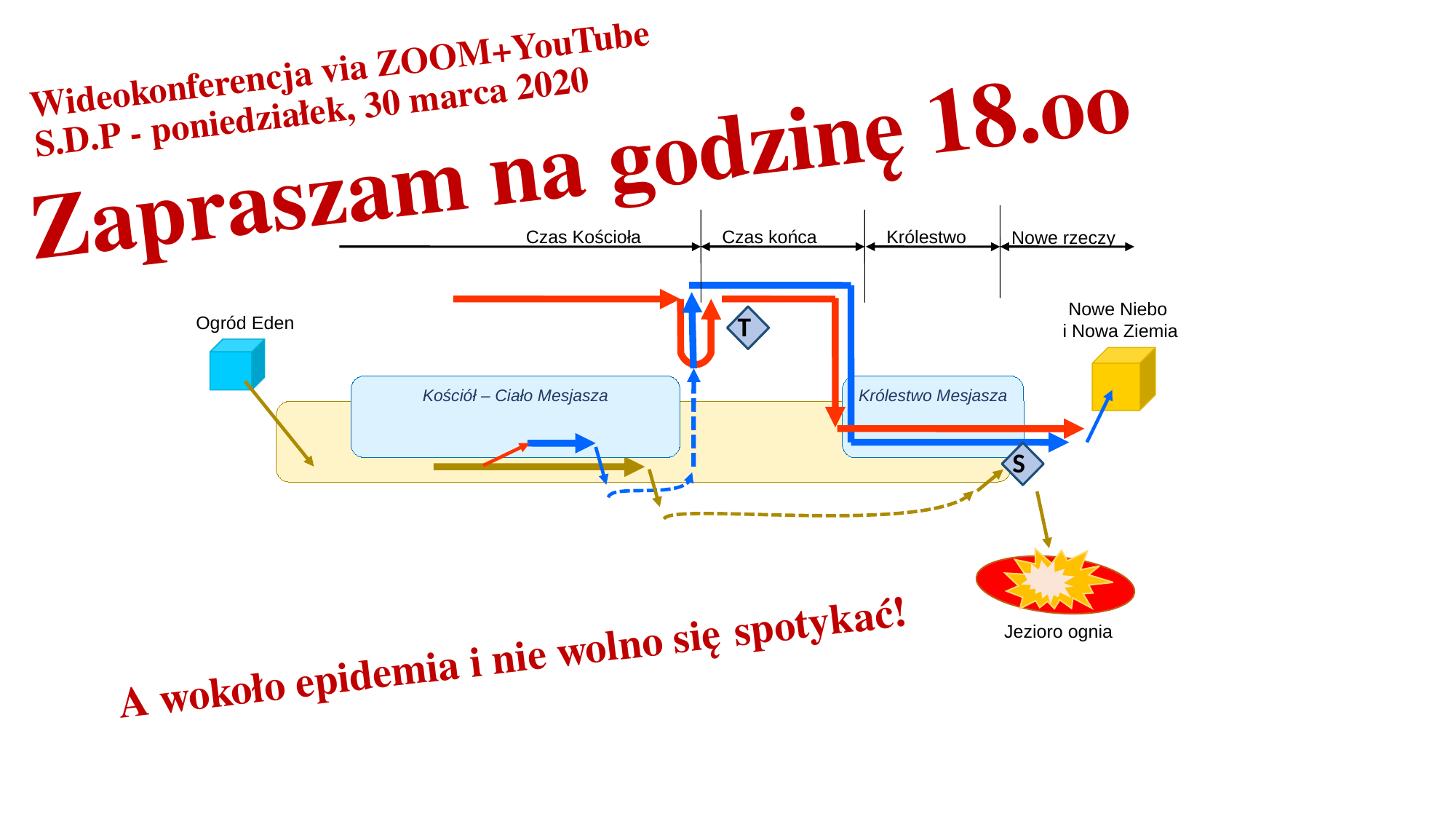

Wideokonferencja via ZOOM+YouTube
S.D.P - poniedziałek, 30 marca 2020
# Zapraszam na godzinę 18.oo

Czas Kościoła
Czas końca
Królestwo
Nowe rzeczy

Nowe Niebo
 i Nowa Ziemia

T
Ogród Eden

Kościół – Ciało Mesjasza
Królestwo Mesjasza

S

Jezioro ognia
A wokoło epidemia i nie wolno się spotykać!